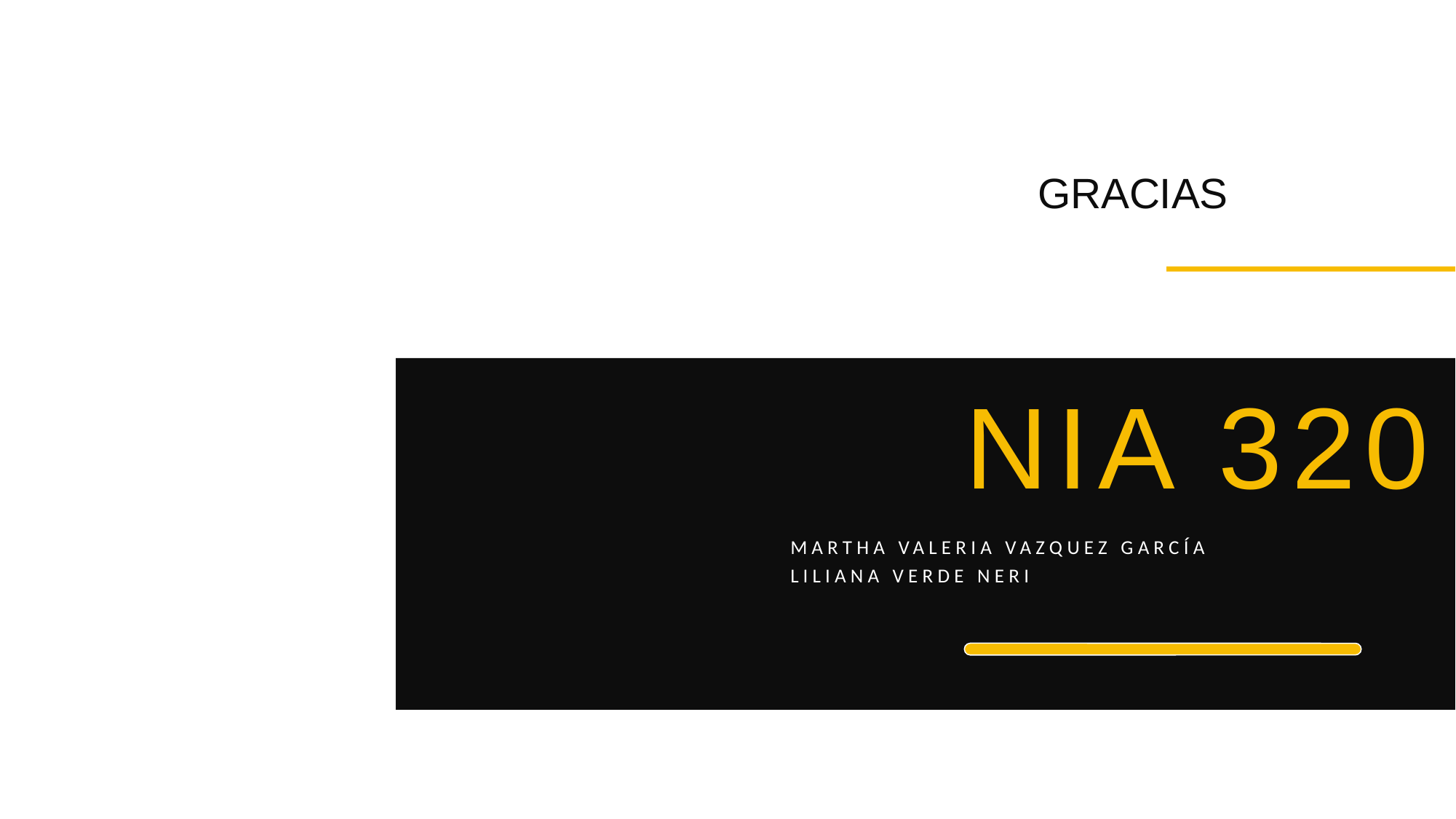

GRACIAS
NIA 320
MARTHA VALERIA VAZQUEZ GARCÍA
LILIANA VERDE NERI